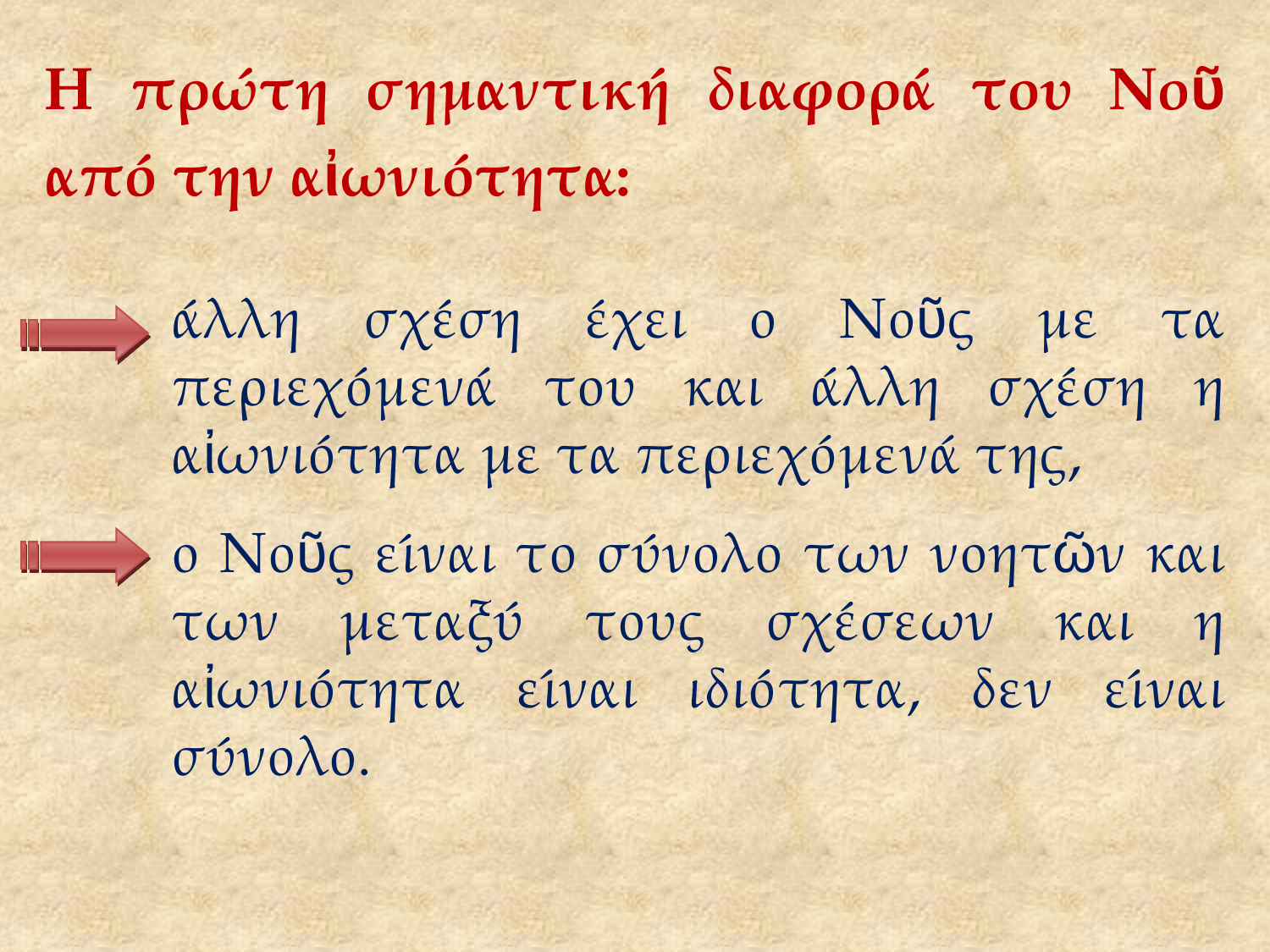

# Η πρώτη σημαντική διαφορά του Νοῦ από την αἰωνιότητα:
άλλη σχέση έχει ο Νοῦς με τα περιεχόμενά του και άλλη σχέση η αἰωνιότητα με τα περιεχόμενά της,

ο Νοῦς είναι το σύνολο των νοητῶν και των μεταξύ τους σχέσεων και η αἰωνιότητα είναι ιδιότητα, δεν είναι σύνολο.